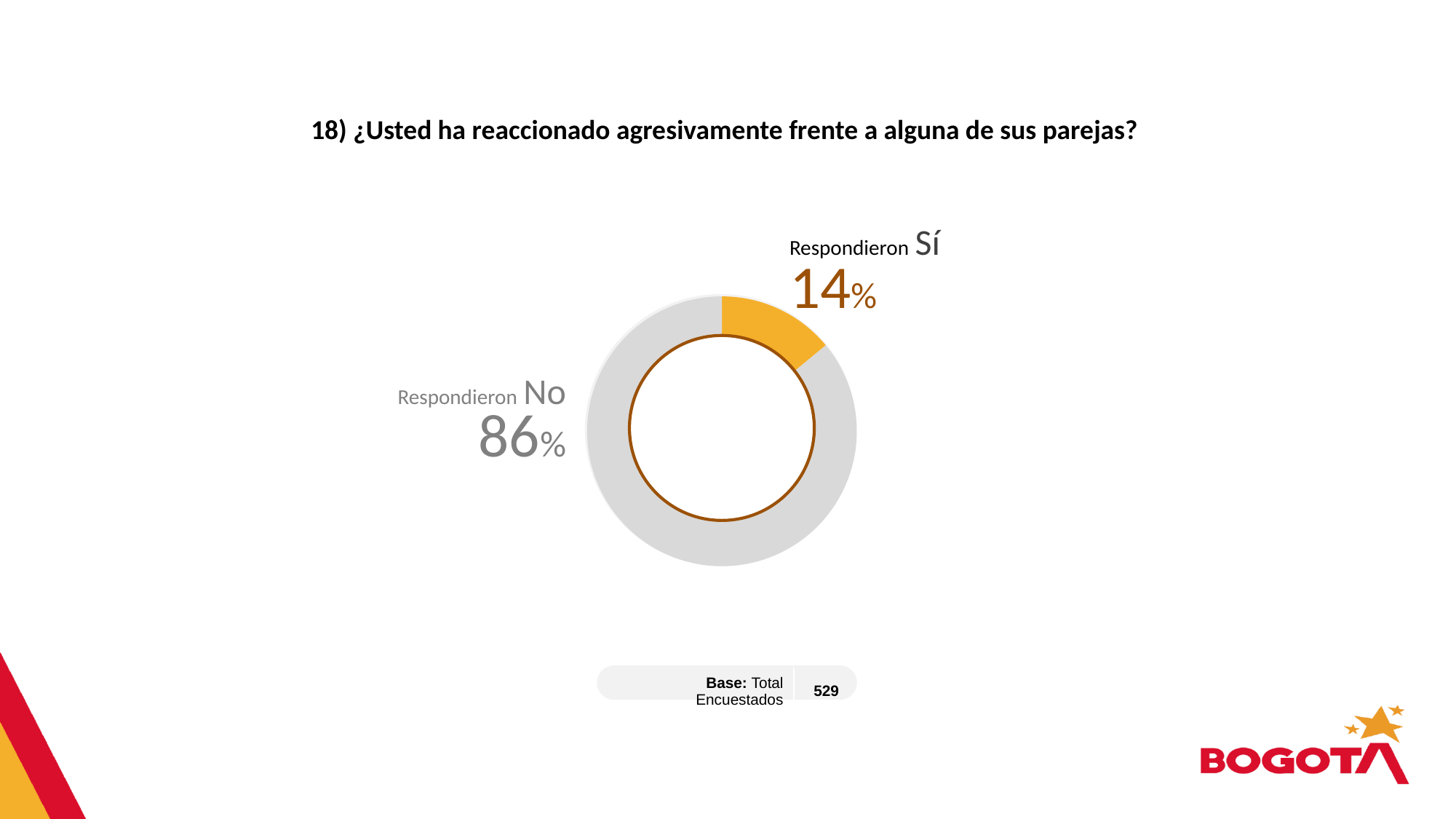

18) ¿Usted ha reaccionado agresivamente frente a alguna de sus parejas?
Respondieron Sí
14%

### Chart

| Category | Ventas |
|---|---|
| 1er trim. | 14.0 |
| 2º trim. | 86.0 |
| 3er trim. | None |
| 4º trim. | None |

Respondieron No
86%

| Base: Total Encuestados | 529 |
| --- | --- |